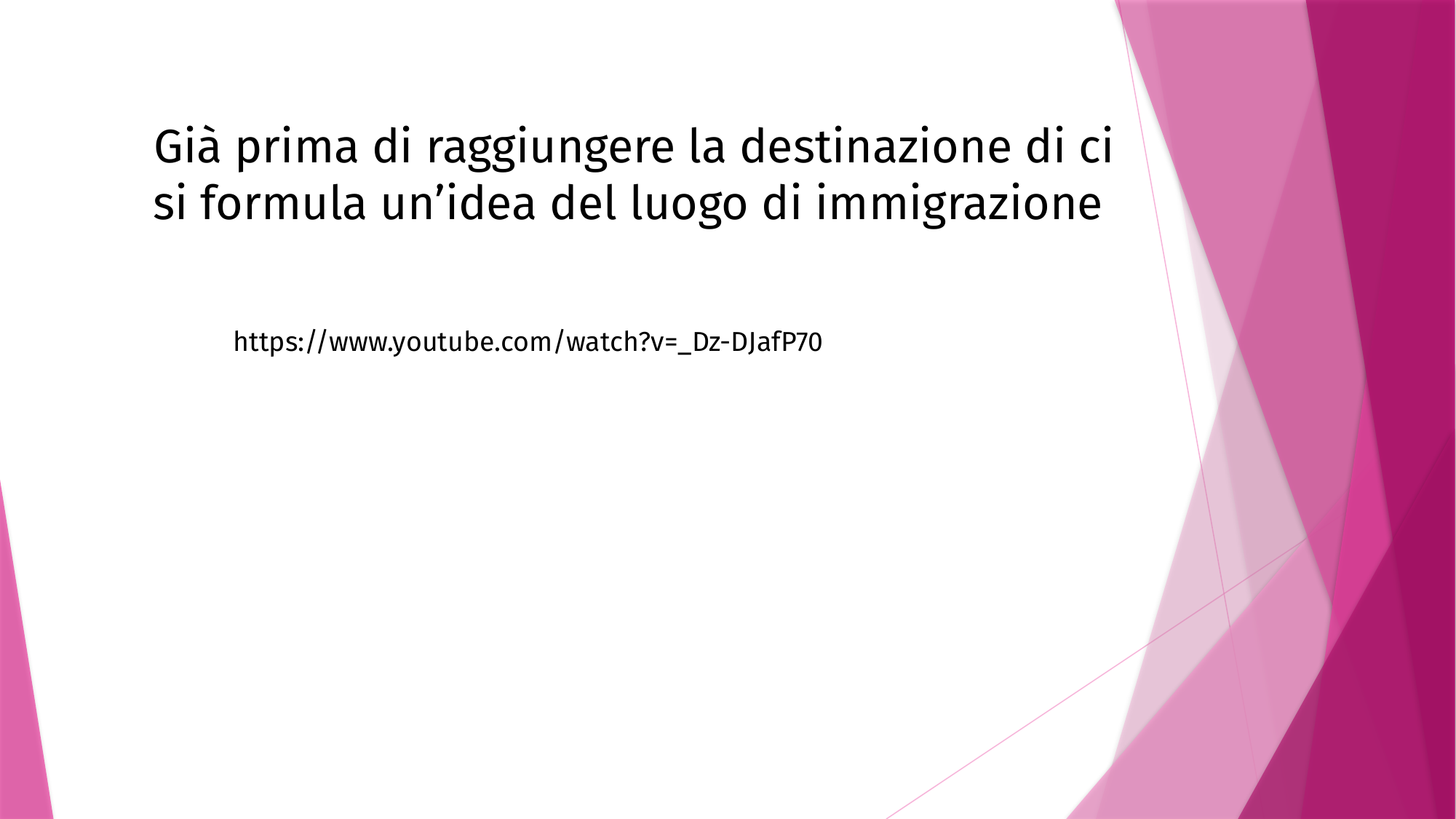

# Già prima di raggiungere la destinazione di ci si formula un’idea del luogo di immigrazione
https://www.youtube.com/watch?v=_Dz-DJafP70